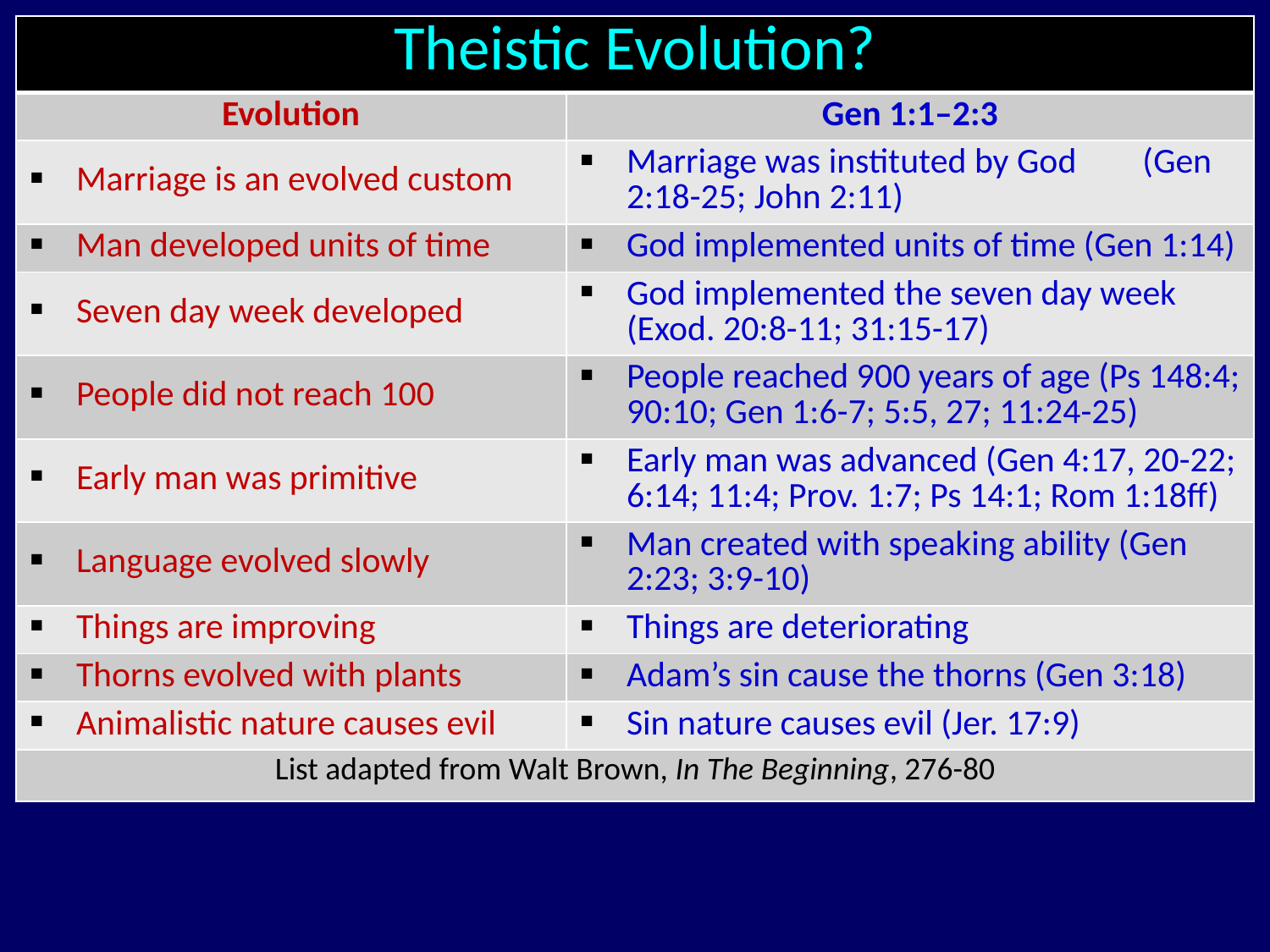

| Theistic Evolution? |  |
| --- | --- |
| Evolution | Gen 1:1–2:3 |
| Marriage is an evolved custom | Marriage was instituted by God (Gen 2:18-25; John 2:11) |
| Man developed units of time | God implemented units of time (Gen 1:14) |
| Seven day week developed | God implemented the seven day week (Exod. 20:8-11; 31:15-17) |
| People did not reach 100 | People reached 900 years of age (Ps 148:4; 90:10; Gen 1:6-7; 5:5, 27; 11:24-25) |
| Early man was primitive | Early man was advanced (Gen 4:17, 20-22; 6:14; 11:4; Prov. 1:7; Ps 14:1; Rom 1:18ff) |
| Language evolved slowly | Man created with speaking ability (Gen 2:23; 3:9-10) |
| Things are improving | Things are deteriorating |
| Thorns evolved with plants | Adam’s sin cause the thorns (Gen 3:18) |
| Animalistic nature causes evil | Sin nature causes evil (Jer. 17:9) |
| List adapted from Walt Brown, In The Beginning, 276-80 |  |